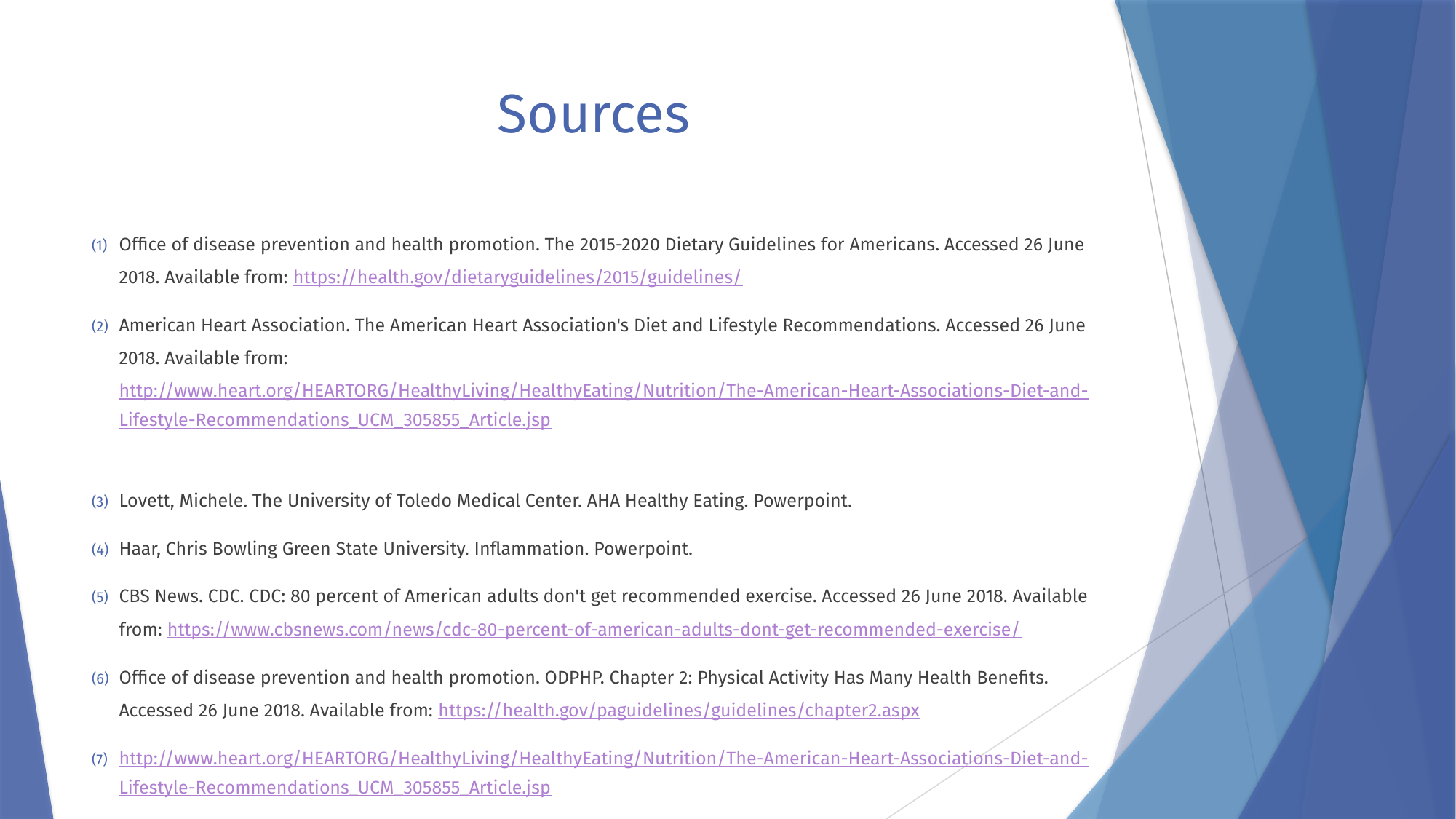

# Sources
Office of disease prevention and health promotion. The 2015-2020 Dietary Guidelines for Americans. Accessed 26 June 2018. Available from: https://health.gov/dietaryguidelines/2015/guidelines/
American Heart Association. The American Heart Association's Diet and Lifestyle Recommendations. Accessed 26 June 2018. Available from: http://www.heart.org/HEARTORG/HealthyLiving/HealthyEating/Nutrition/The-American-Heart-Associations-Diet-and-Lifestyle-Recommendations_UCM_305855_Article.jsp
Lovett, Michele. The University of Toledo Medical Center. AHA Healthy Eating. Powerpoint.
Haar, Chris Bowling Green State University. Inflammation. Powerpoint.
CBS News. CDC. CDC: 80 percent of American adults don't get recommended exercise. Accessed 26 June 2018. Available from: https://www.cbsnews.com/news/cdc-80-percent-of-american-adults-dont-get-recommended-exercise/
Office of disease prevention and health promotion. ODPHP. Chapter 2: Physical Activity Has Many Health Benefits. Accessed 26 June 2018. Available from: https://health.gov/paguidelines/guidelines/chapter2.aspx
http://www.heart.org/HEARTORG/HealthyLiving/HealthyEating/Nutrition/The-American-Heart-Associations-Diet-and-Lifestyle-Recommendations_UCM_305855_Article.jsp